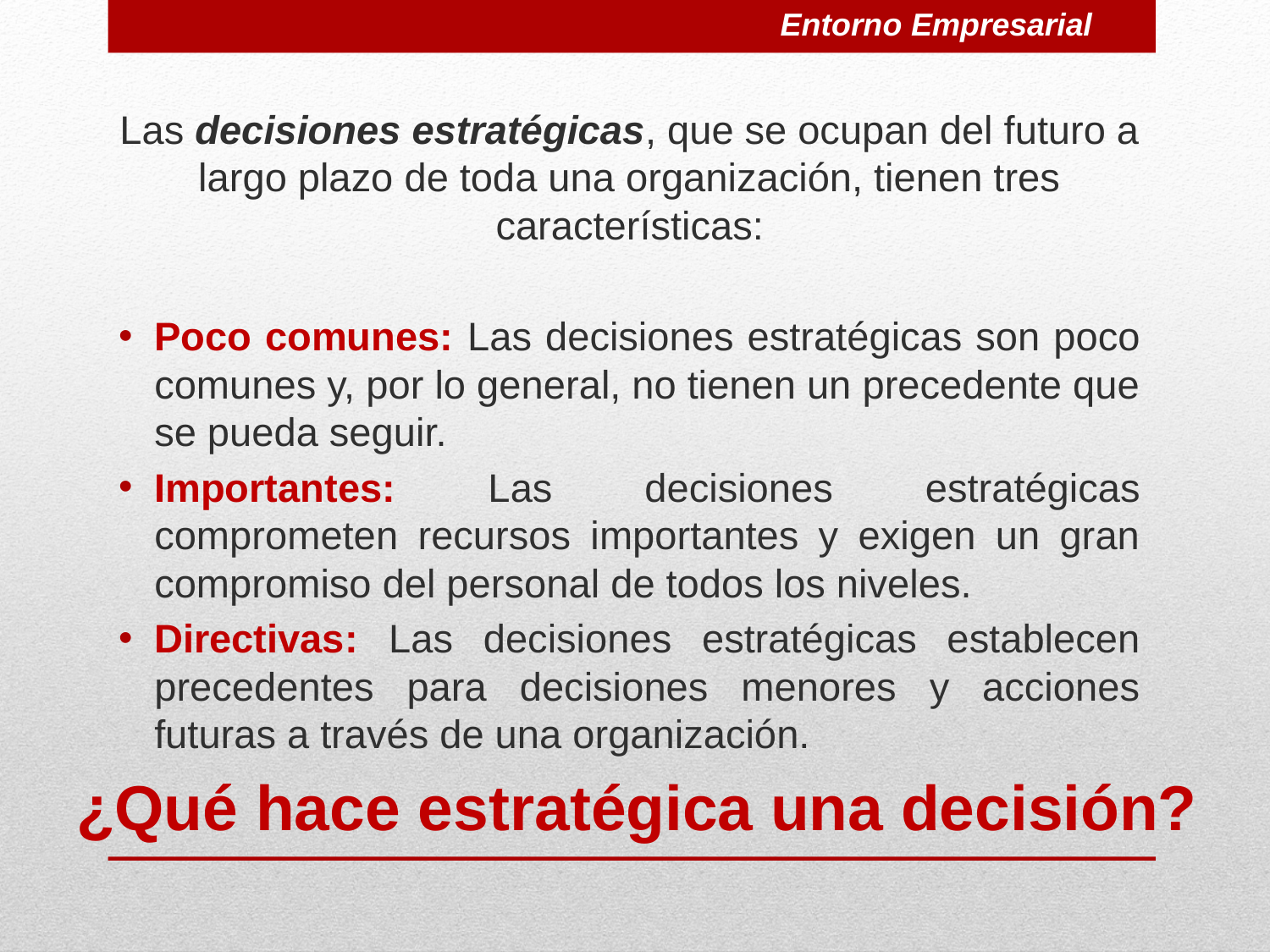

Entorno Empresarial
Las decisiones estratégicas, que se ocupan del futuro a largo plazo de toda una organización, tienen tres características:

Poco comunes: Las decisiones estratégicas son poco comunes y, por lo general, no tienen un precedente que se pueda seguir.
Importantes: Las decisiones estratégicas comprometen recursos importantes y exigen un gran compromiso del personal de todos los niveles.
Directivas: Las decisiones estratégicas establecen precedentes para decisiones menores y acciones futuras a través de una organización.
# ¿Qué hace estratégica una decisión?